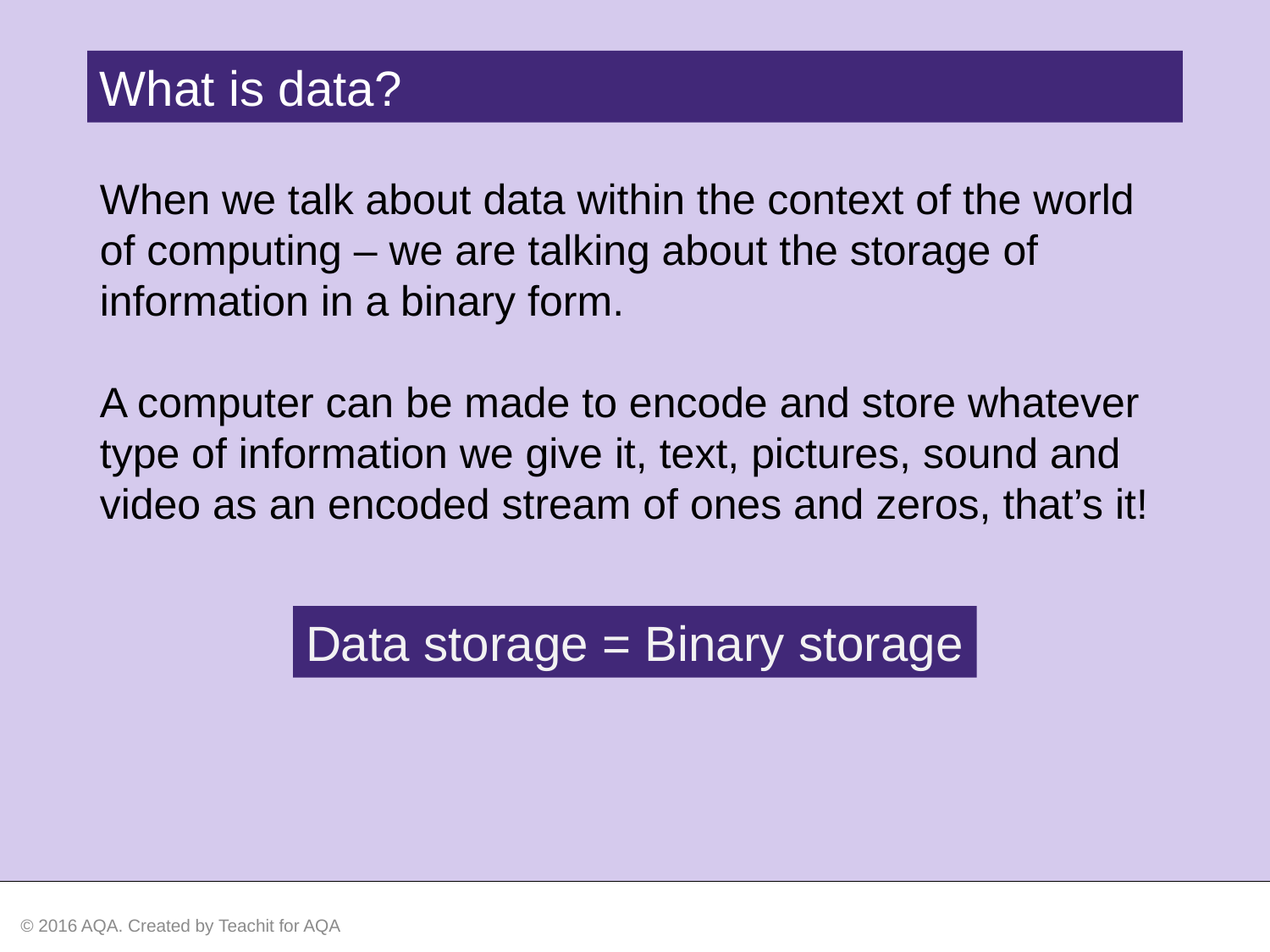

What is data?

When we talk about data within the context of the world of computing – we are talking about the storage of information in a binary form.

A computer can be made to encode and store whatever type of information we give it, text, pictures, sound and video as an encoded stream of ones and zeros, that’s it!
Data storage = Binary storage